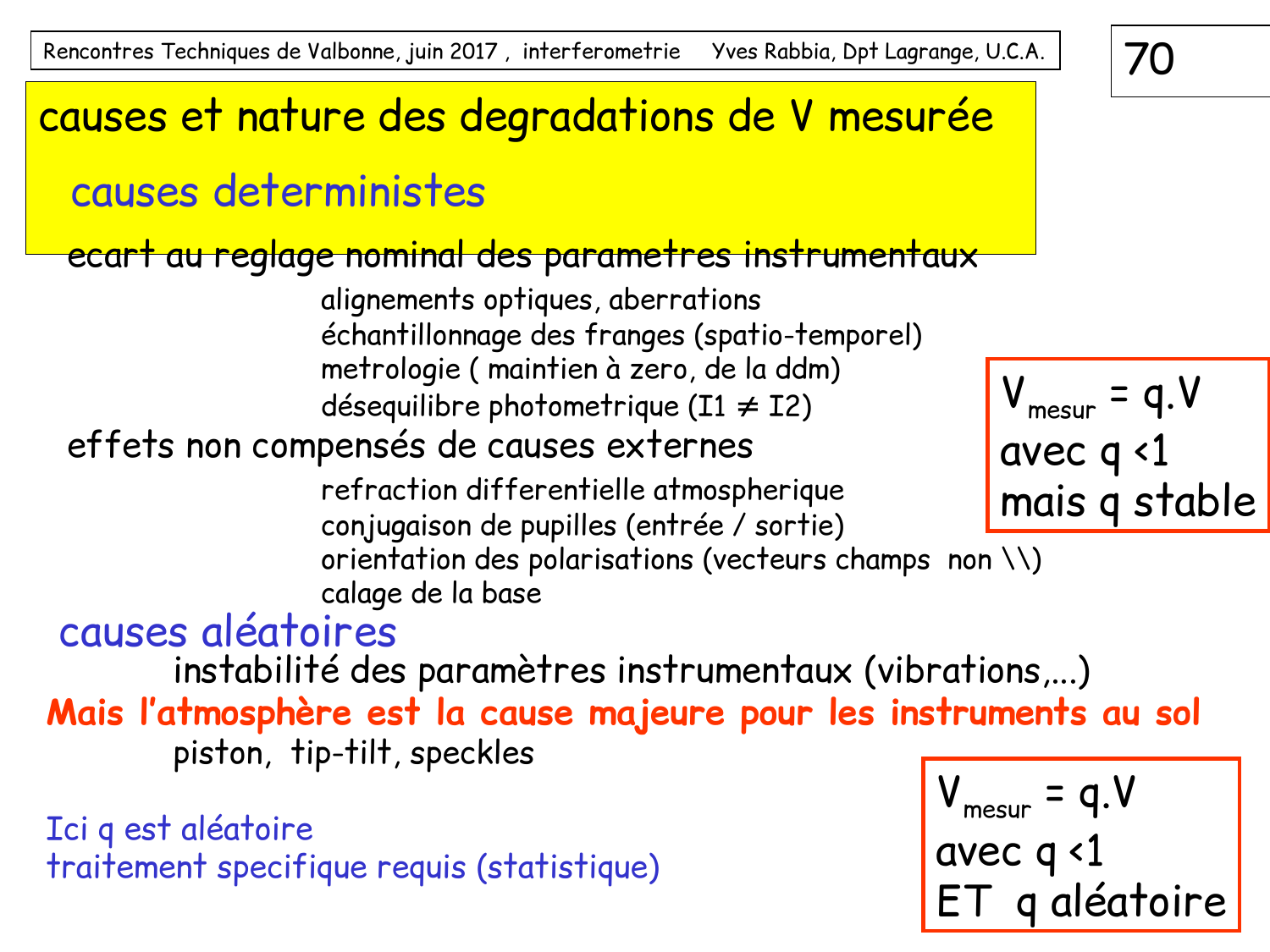

# causes et nature des degradations de V mesurée
causes deterministes
ecart au reglage nominal des parametres instrumentaux
		alignements optiques, aberrations
		échantillonnage des franges (spatio-temporel)
		metrologie ( maintien à zero, de la ddm)
		désequilibre photometrique (I1 ≠ I2)
effets non compensés de causes externes
		refraction differentielle atmospherique
		conjugaison de pupilles (entrée / sortie)
		orientation des polarisations (vecteurs champs  non \\)
		calage de la base
Vmesur = q.V
avec q <1
mais q stable
causes aléatoires
	instabilité des paramètres instrumentaux (vibrations,...)
Mais l’atmosphère est la cause majeure pour les instruments au sol
	piston,  tip-tilt, speckles

Ici q est aléatoire
traitement specifique requis (statistique)
Vmesur = q.V
avec q <1
ET  q aléatoire